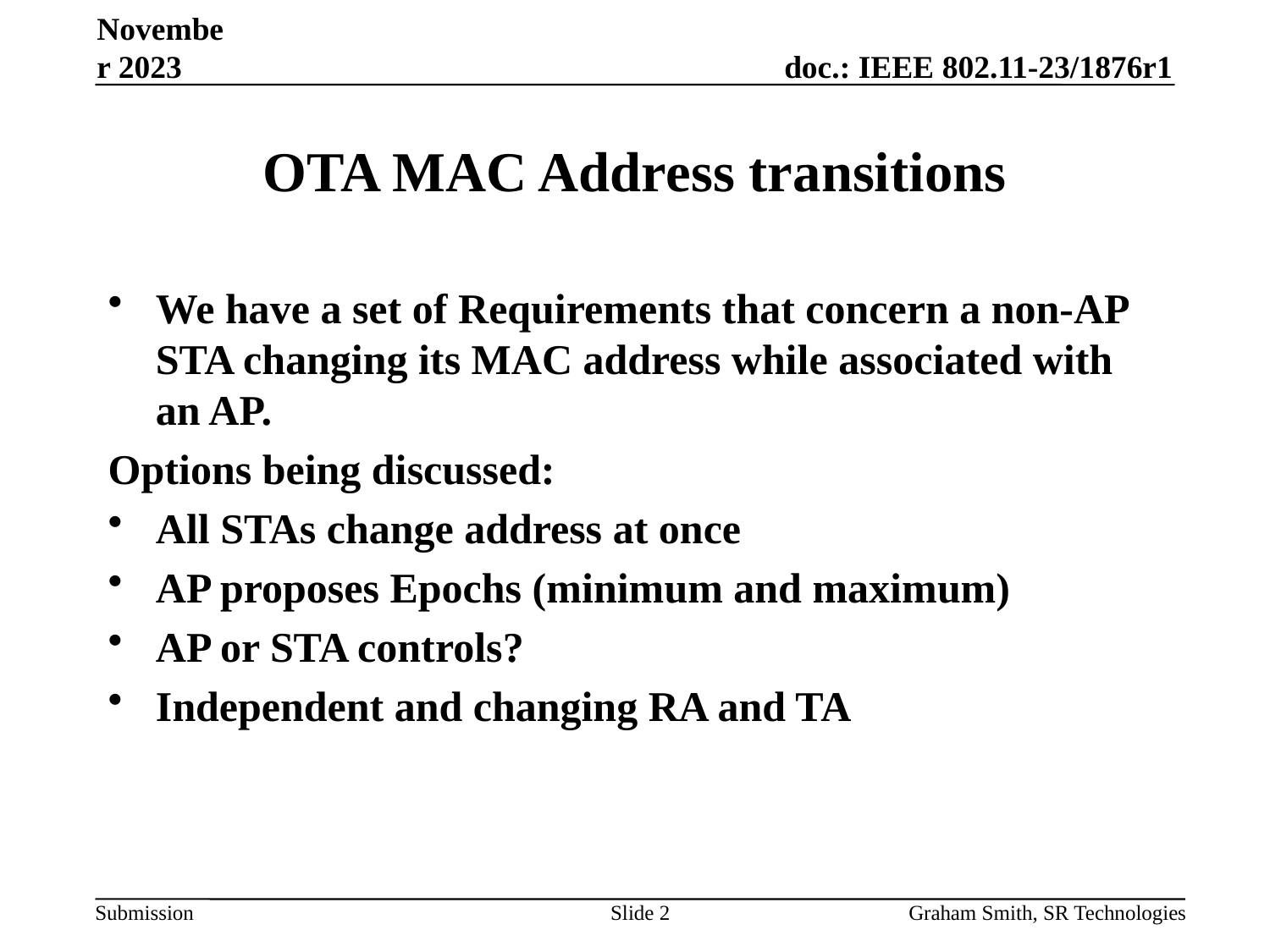

November 2023
# OTA MAC Address transitions
We have a set of Requirements that concern a non-AP STA changing its MAC address while associated with an AP.
Options being discussed:
All STAs change address at once
AP proposes Epochs (minimum and maximum)
AP or STA controls?
Independent and changing RA and TA

Slide 2
Graham Smith, SR Technologies